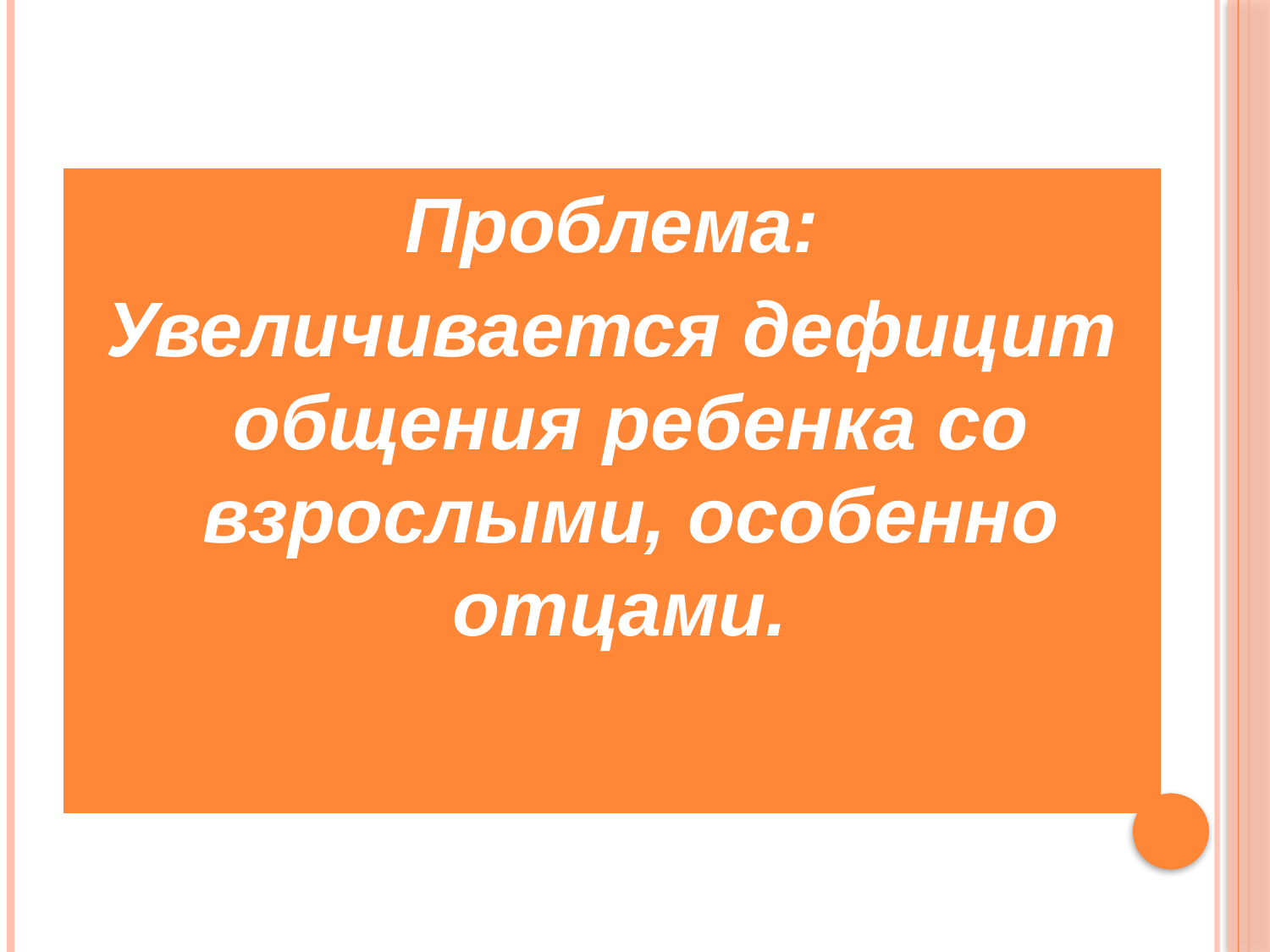

Проблема:
Увеличивается дефицит общения ребенка со взрослыми, особенно отцами.